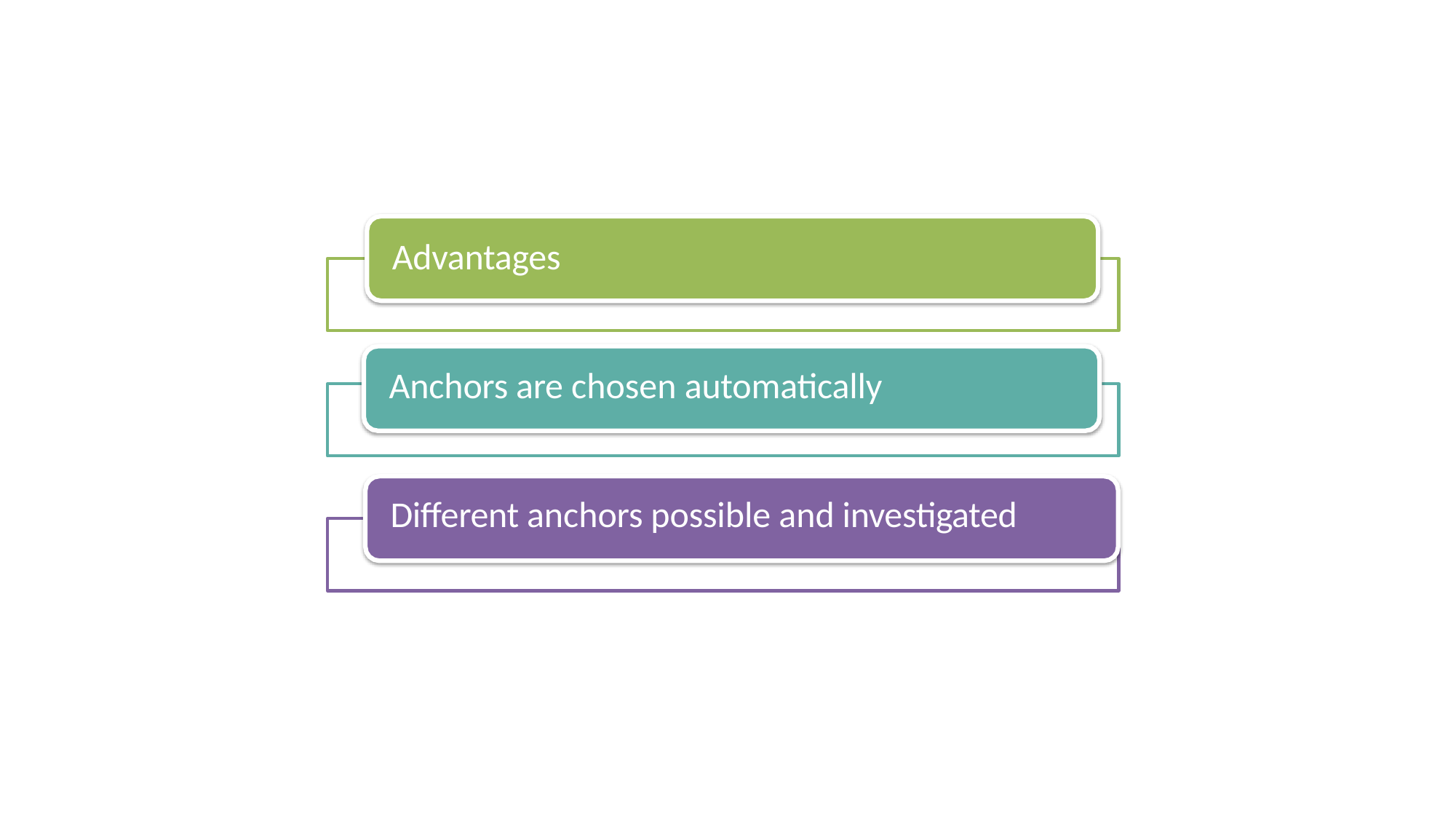

# Advantages

Anchors are chosen automatically

Different anchors possible and investigated